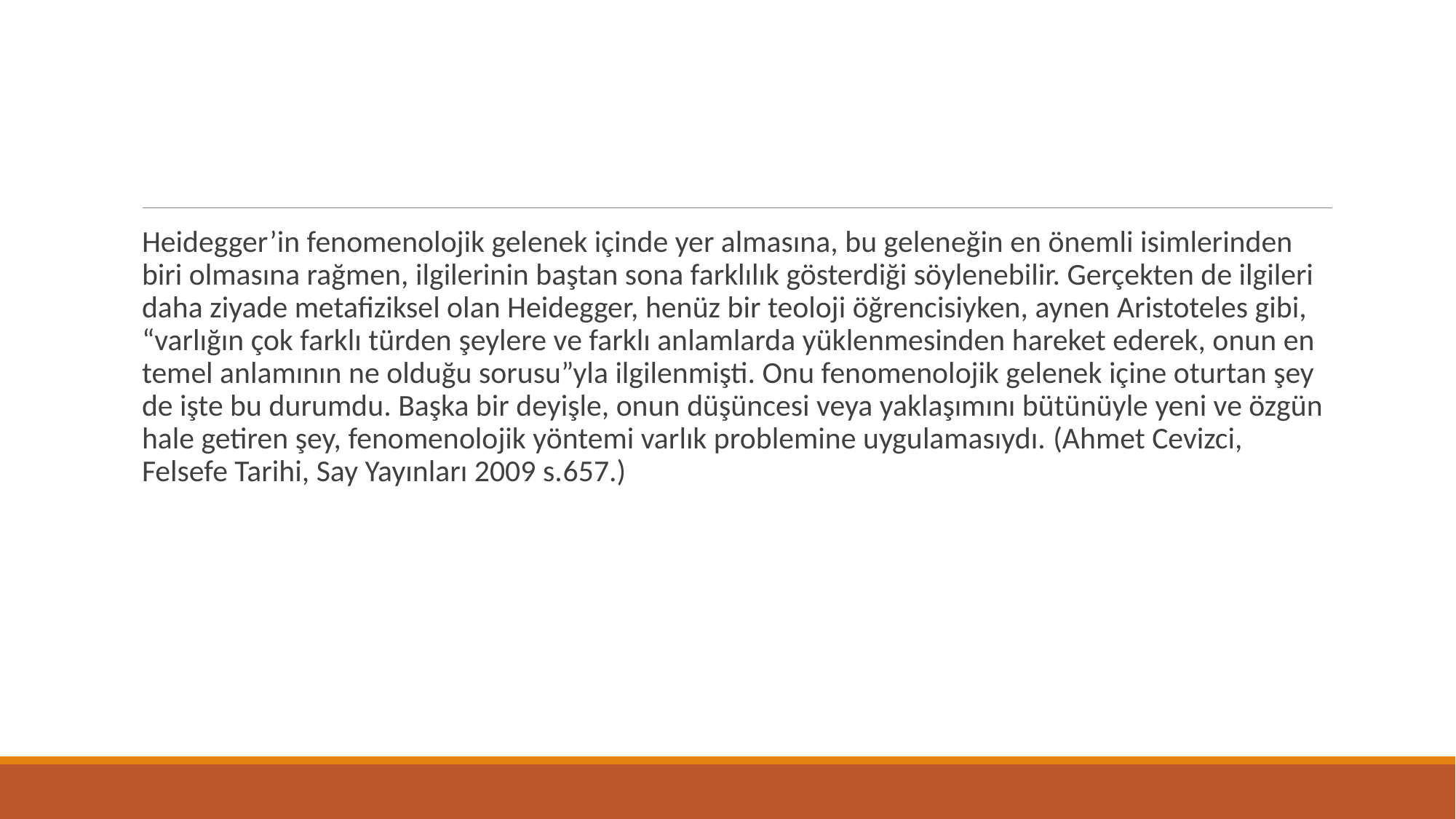

Heidegger’in fenomenolojik gelenek içinde yer almasına, bu geleneğin en önemli isimlerinden biri olmasına rağmen, ilgilerinin baştan sona farklılık gösterdiği söylenebilir. Gerçekten de ilgileri daha ziyade metafiziksel olan Heidegger, henüz bir teoloji öğrencisiyken, aynen Aristoteles gibi, “varlığın çok farklı türden şeylere ve farklı anlamlarda yüklenmesinden hareket ederek, onun en temel anlamının ne olduğu sorusu”yla ilgilenmişti. Onu fenomenolojik gelenek içine oturtan şey de işte bu durumdu. Başka bir deyişle, onun düşüncesi veya yaklaşımını bütünüyle yeni ve özgün hale getiren şey, fenomenolojik yöntemi varlık problemine uygulamasıydı. (Ahmet Cevizci, Felsefe Tarihi, Say Yayınları 2009 s.657.)